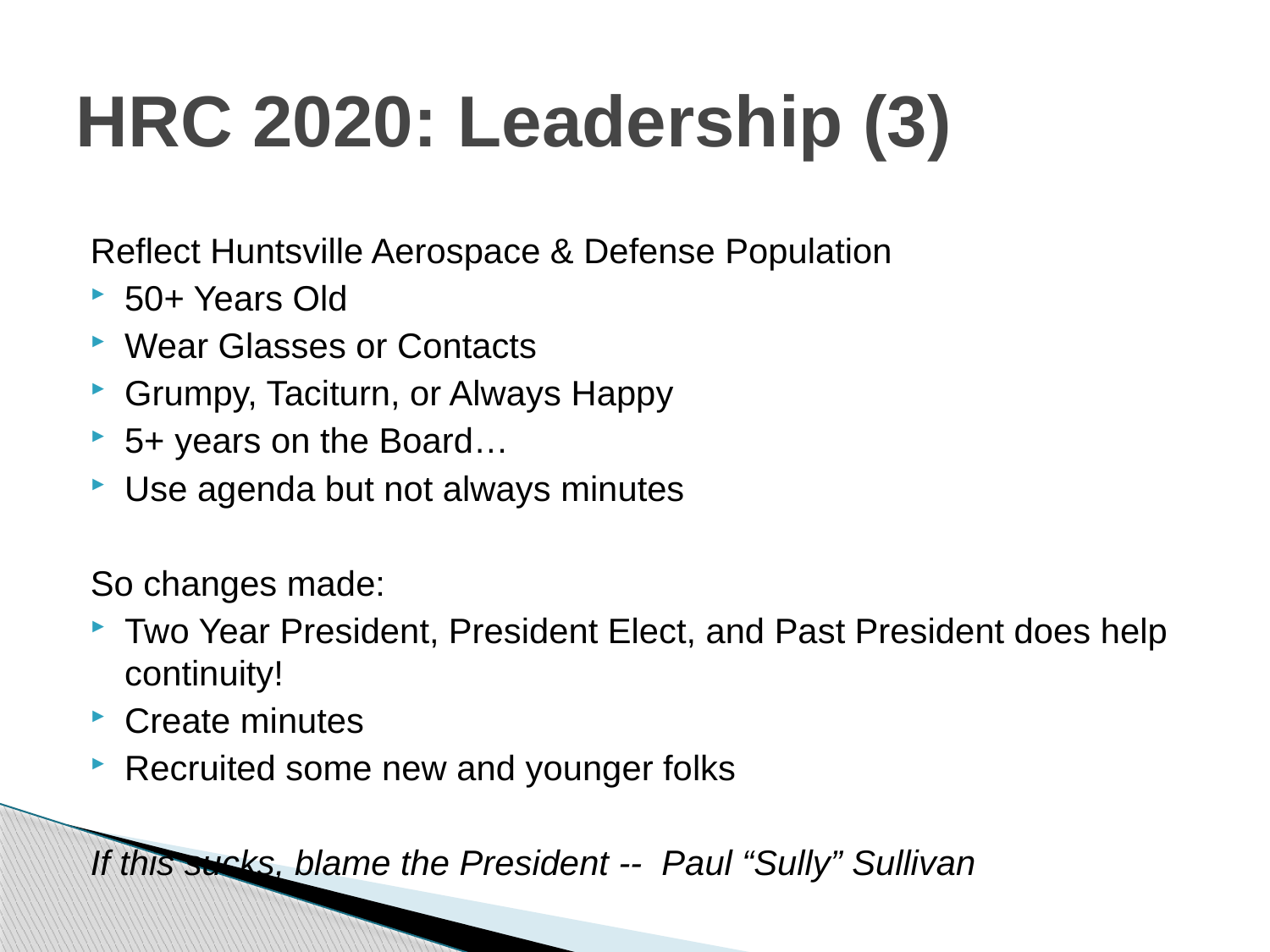

# HRC 2020: Leadership (3)
Reflect Huntsville Aerospace & Defense Population
50+ Years Old
Wear Glasses or Contacts
Grumpy, Taciturn, or Always Happy
5+ years on the Board…
Use agenda but not always minutes

So changes made:
Two Year President, President Elect, and Past President does help continuity!
Create minutes
Recruited some new and younger folks

If this sucks, blame the President --  Paul “Sully” Sullivan